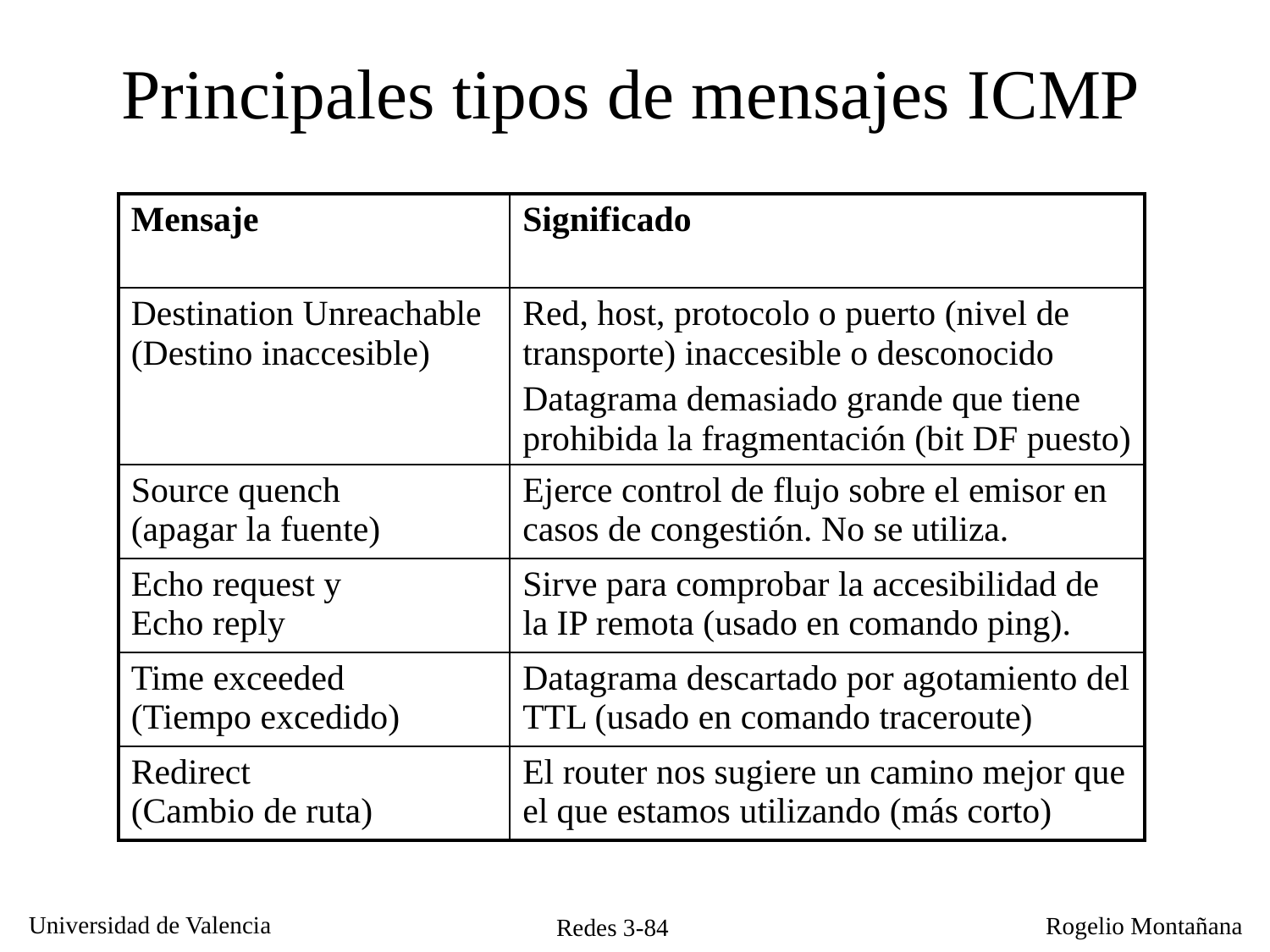

Principales tipos de mensajes ICMP
| Mensaje | Significado |
| --- | --- |
| Destination Unreachable (Destino inaccesible) | Red, host, protocolo o puerto (nivel de transporte) inaccesible o desconocido Datagrama demasiado grande que tiene prohibida la fragmentación (bit DF puesto) |
| Source quench (apagar la fuente) | Ejerce control de flujo sobre el emisor en casos de congestión. No se utiliza. |
| Echo request y Echo reply | Sirve para comprobar la accesibilidad de la IP remota (usado en comando ping). |
| Time exceeded (Tiempo excedido) | Datagrama descartado por agotamiento del TTL (usado en comando traceroute) |
| Redirect (Cambio de ruta) | El router nos sugiere un camino mejor que el que estamos utilizando (más corto) |